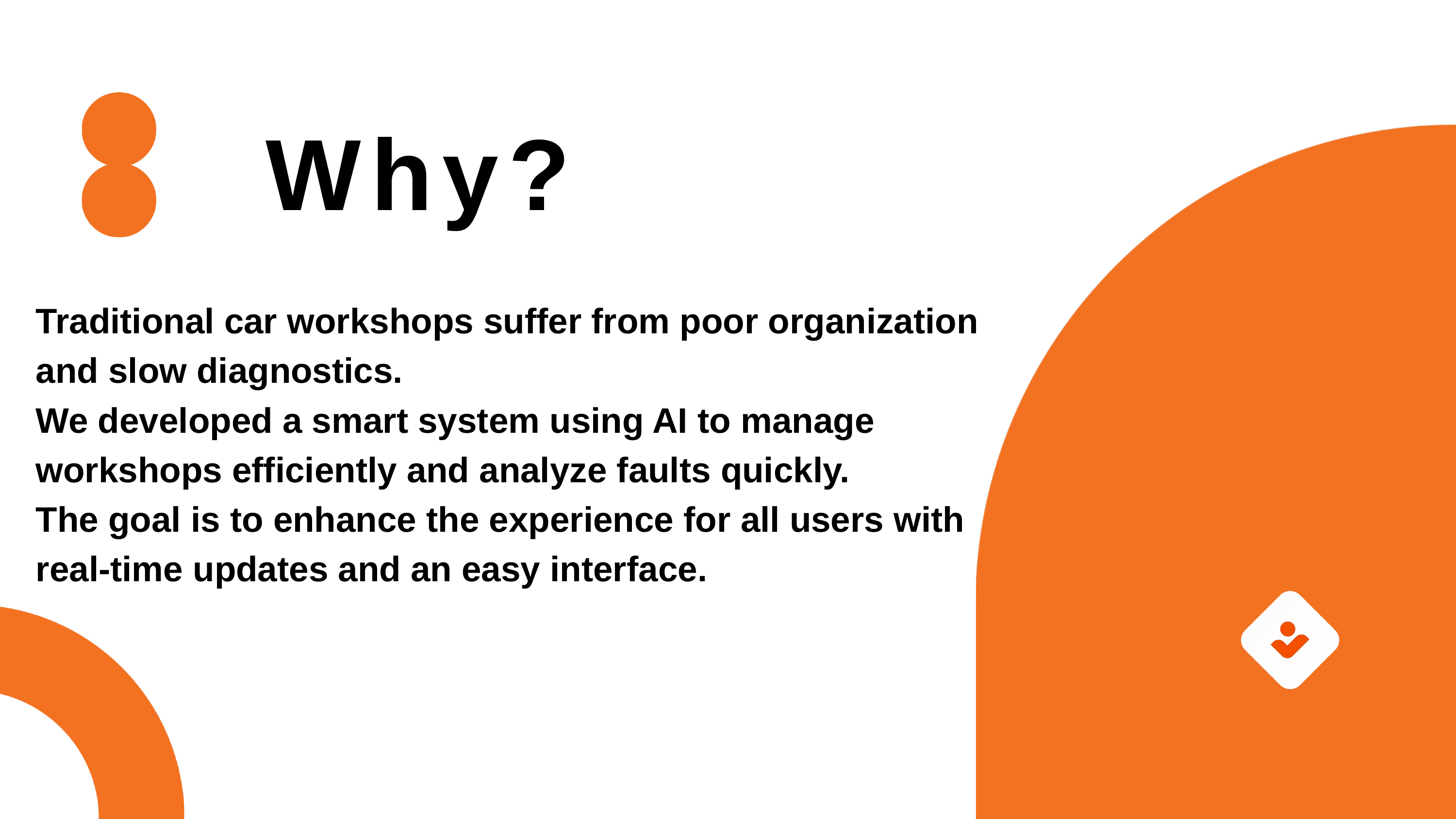

Why?

Traditional car workshops suffer from poor organization and slow diagnostics.
We developed a smart system using AI to manage workshops efficiently and analyze faults quickly.
The goal is to enhance the experience for all users with real-time updates and an easy interface.

Calle Cualquiera 123, Cualquier Lugar